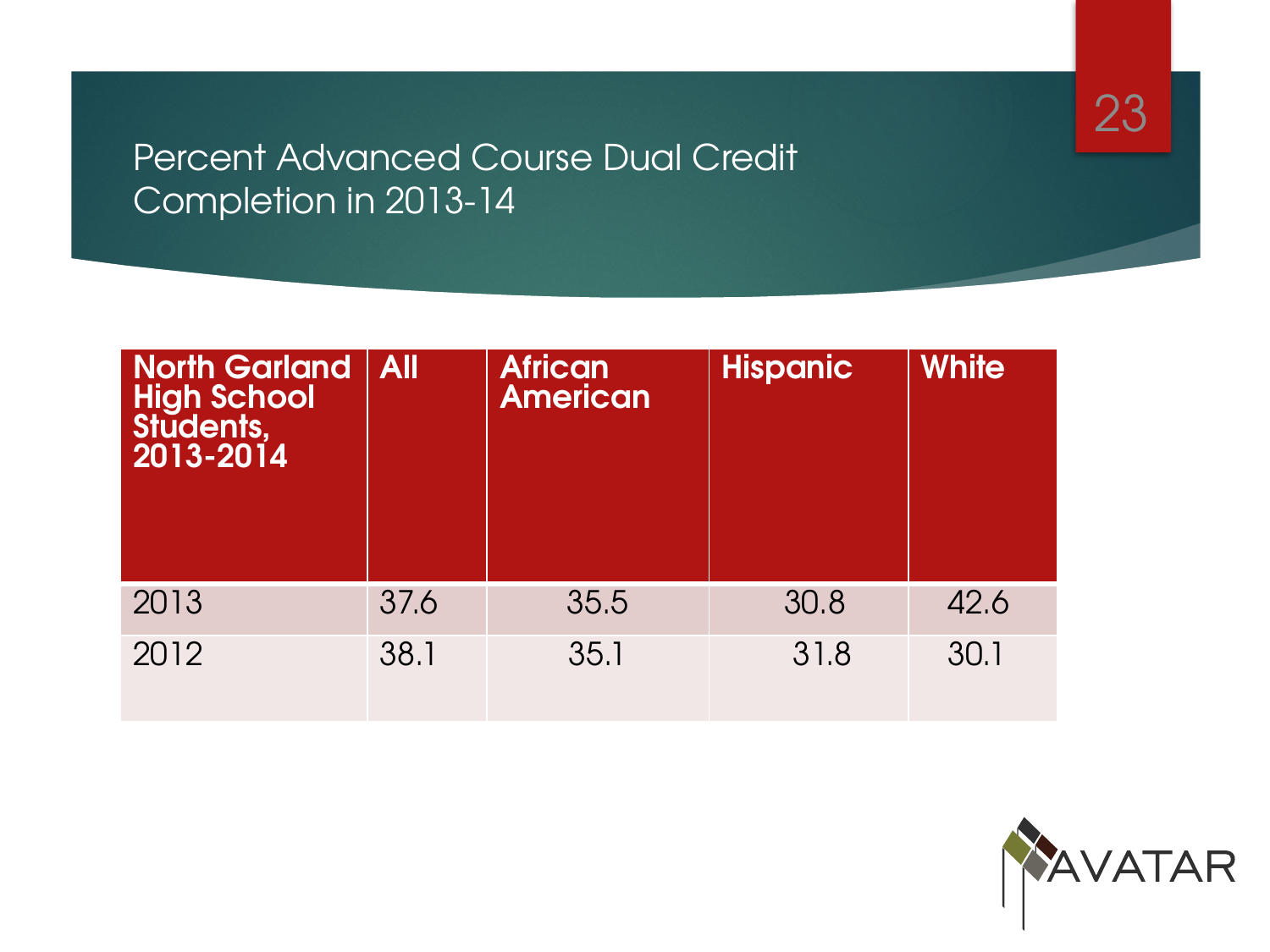

23
# Percent Advanced Course Dual Credit Completion in 2013-14
Other Descriptors of Student Body in Percentages:

| North Garland High School Students, 2013-2014 | All | African American | Hispanic | White |
| --- | --- | --- | --- | --- |
| 2013 | 37.6 | 35.5 | 30.8 | 42.6 |
| 2012 | 38.1 | 35.1 | 31.8 | 30.1 |